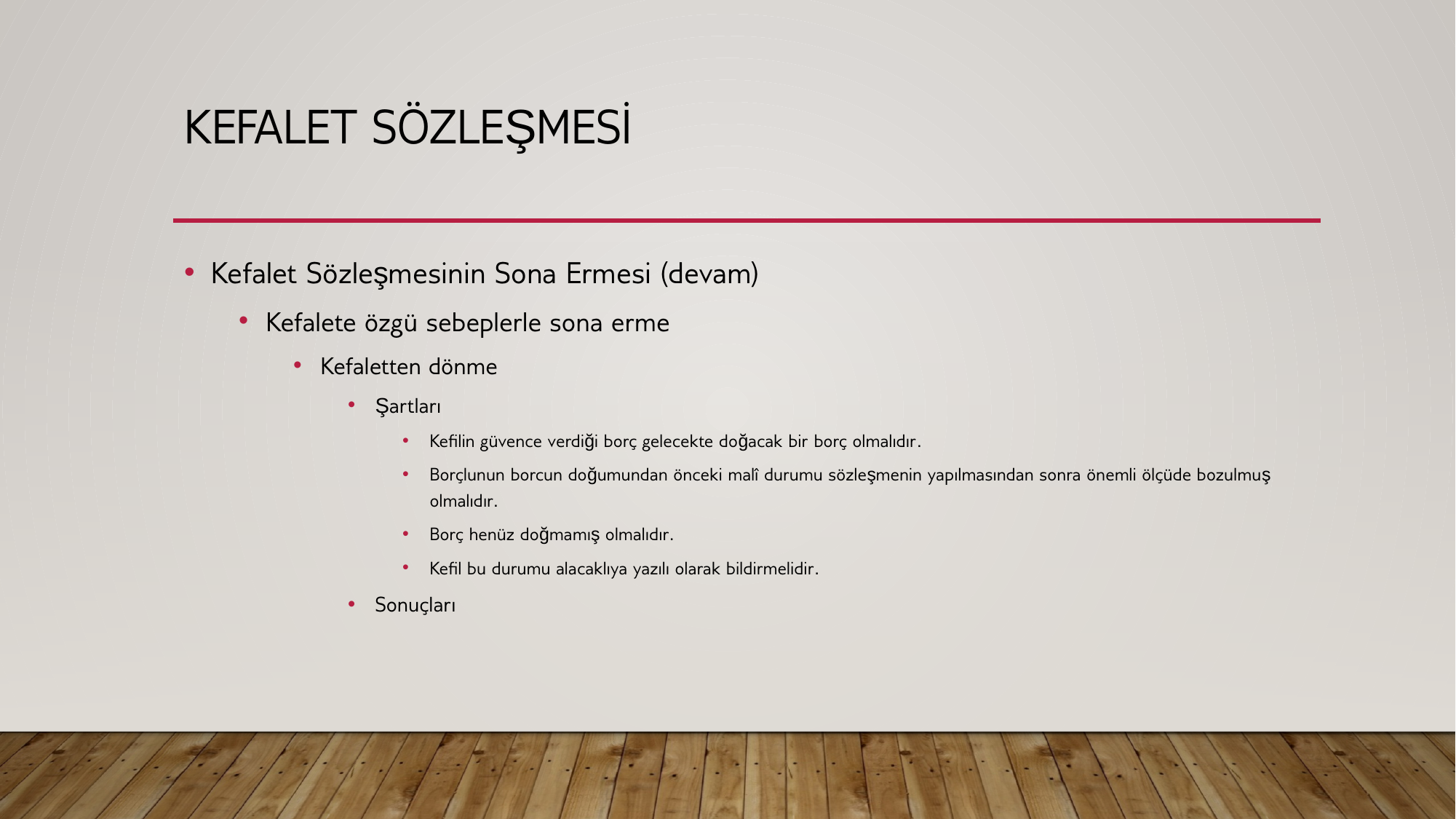

# Kefalet sözleşmesi
Kefalet Sözleşmesinin Sona Ermesi (devam)
Kefalete özgü sebeplerle sona erme
Kefaletten dönme
Şartları
Kefilin güvence verdiği borç gelecekte doğacak bir borç olmalıdır.
Borçlunun borcun doğumundan önceki malî durumu sözleşmenin yapılmasından sonra önemli ölçüde bozulmuş olmalıdır.
Borç henüz doğmamış olmalıdır.
Kefil bu durumu alacaklıya yazılı olarak bildirmelidir.
Sonuçları